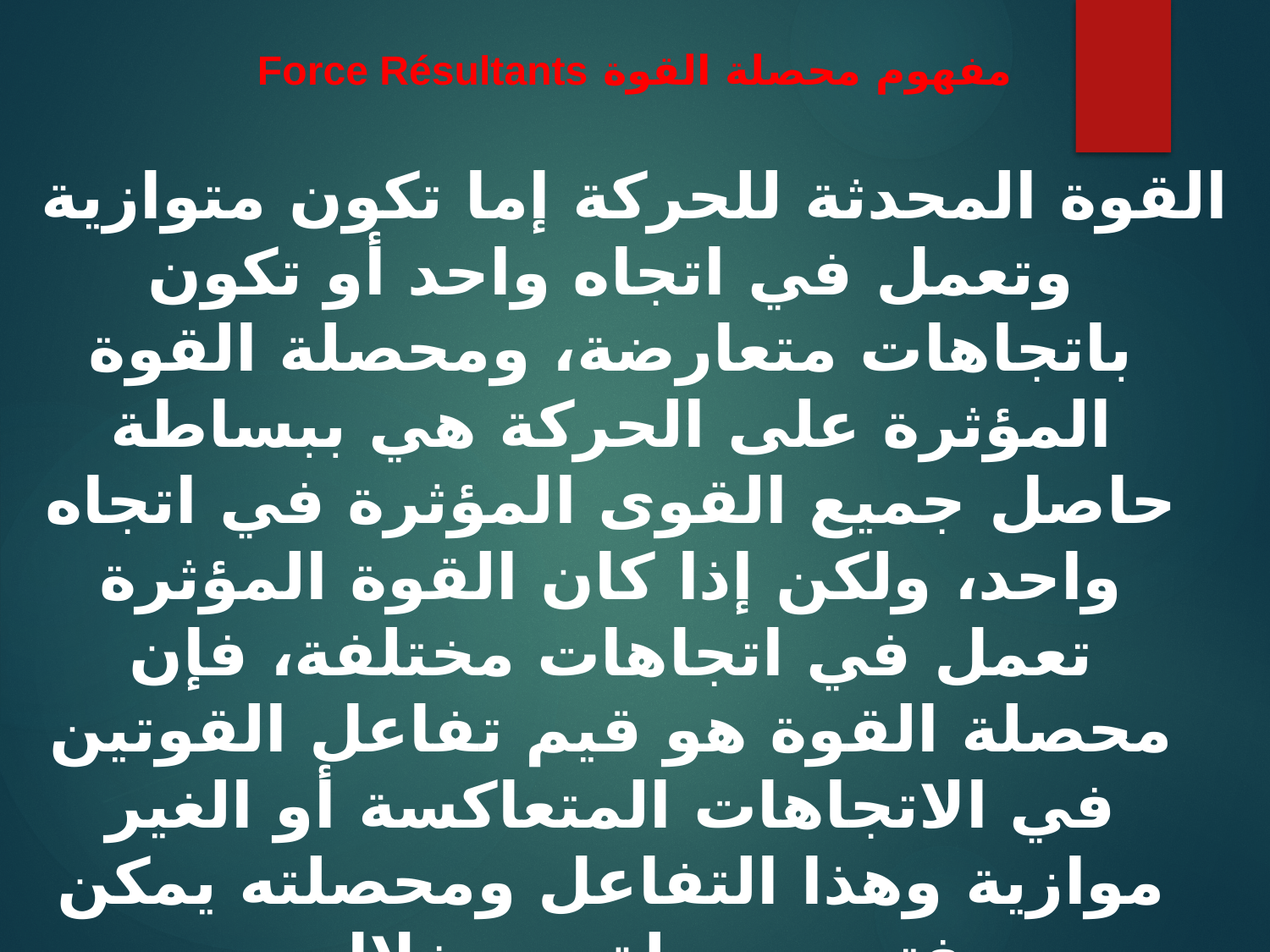

# مفهوم محصلة القوة Force Résultants
القوة المحدثة للحركة إما تكون متوازية وتعمل في اتجاه واحد أو تكون باتجاهات متعارضة، ومحصلة القوة المؤثرة على الحركة هي ببساطة حاصل جميع القوى المؤثرة في اتجاه واحد، ولكن إذا كان القوة المؤثرة تعمل في اتجاهات مختلفة، فإن محصلة القوة هو قيم تفاعل القوتين في الاتجاهات المتعاكسة أو الغير موازية وهذا التفاعل ومحصلته يمكن معرفته بسهولة من خلال رسم خطوط متوازية بين القوتين.
مثال:
قوة باتجاه الشرق وقوة باتجاه الشمال (للأعلى) إذا أثرت على نفس الجسم وبنفس المكان فإن محصلة القوة تكون كما يلي: